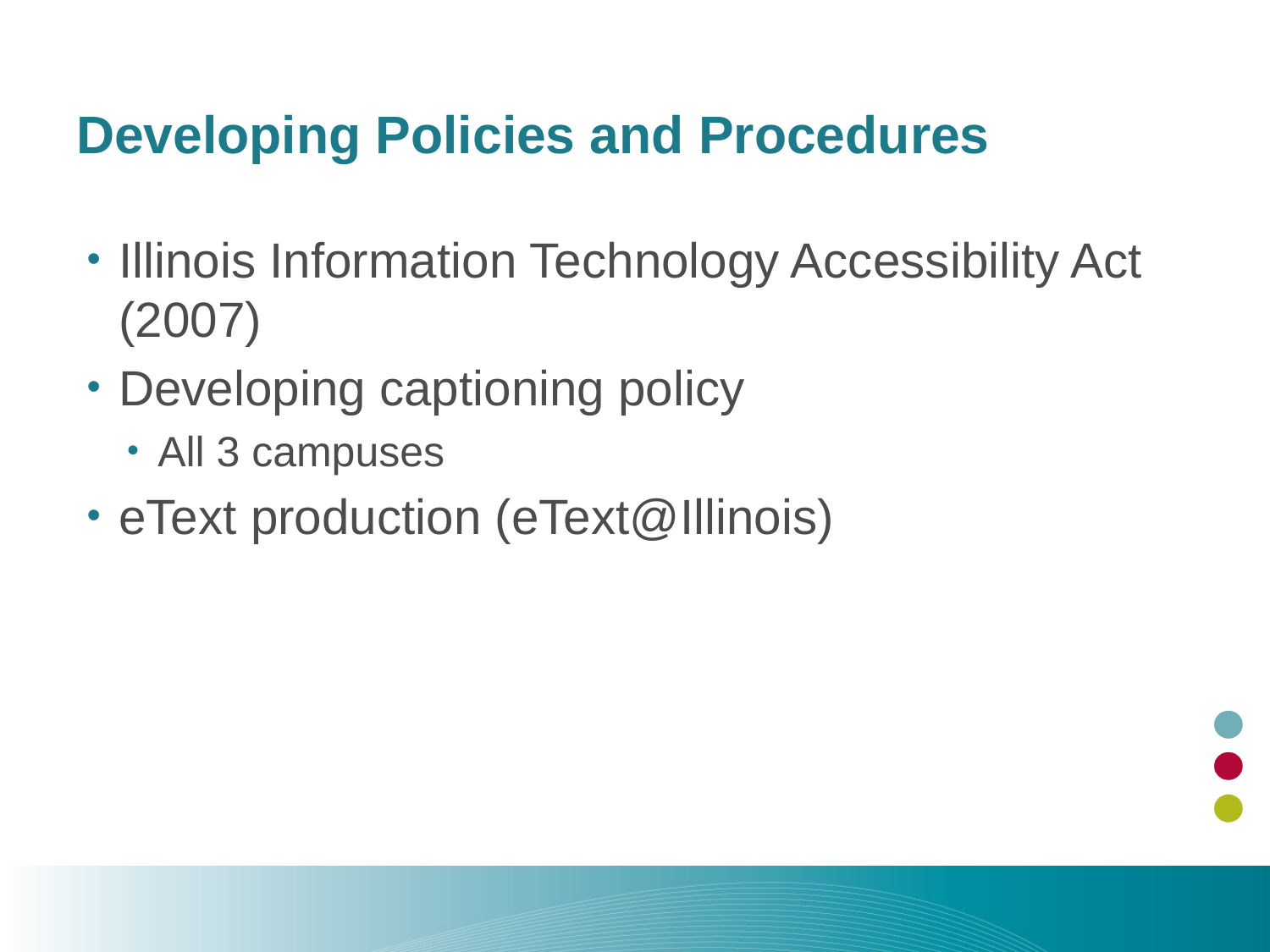

# Developing Policies and Procedures
Illinois Information Technology Accessibility Act (2007)
Developing captioning policy
All 3 campuses
eText production (eText@Illinois)